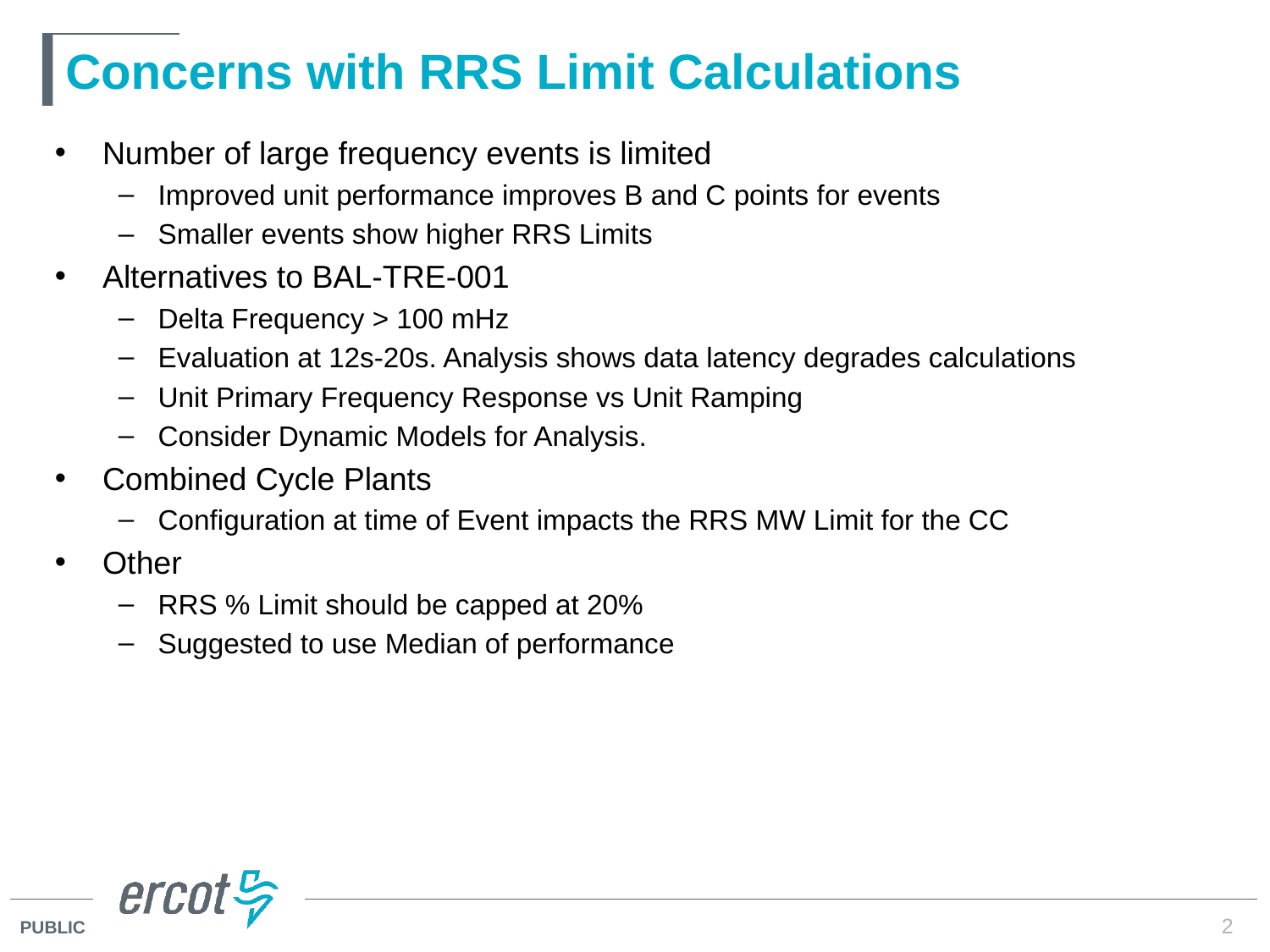

# Concerns with RRS Limit Calculations
Number of large frequency events is limited
Improved unit performance improves B and C points for events
Smaller events show higher RRS Limits
Alternatives to BAL-TRE-001
Delta Frequency > 100 mHz
Evaluation at 12s-20s. Analysis shows data latency degrades calculations
Unit Primary Frequency Response vs Unit Ramping
Consider Dynamic Models for Analysis.
Combined Cycle Plants
Configuration at time of Event impacts the RRS MW Limit for the CC
Other
RRS % Limit should be capped at 20%
Suggested to use Median of performance
2